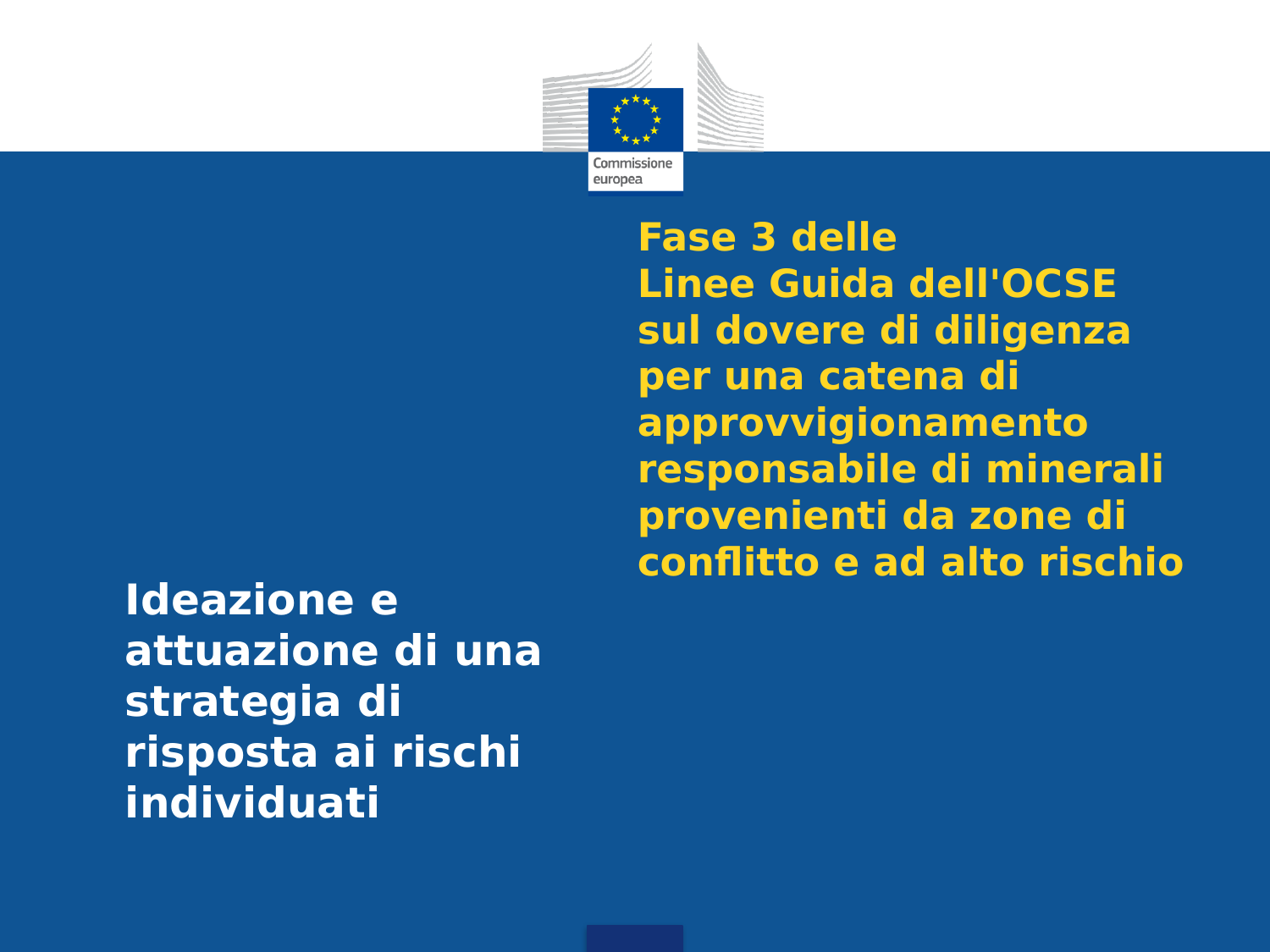

# Fase 3 delle Linee Guida dell'OCSE sul dovere di diligenza per una catena di approvvigionamento responsabile di minerali provenienti da zone di conflitto e ad alto rischio
Ideazione e attuazione di una strategia di risposta ai rischi individuati